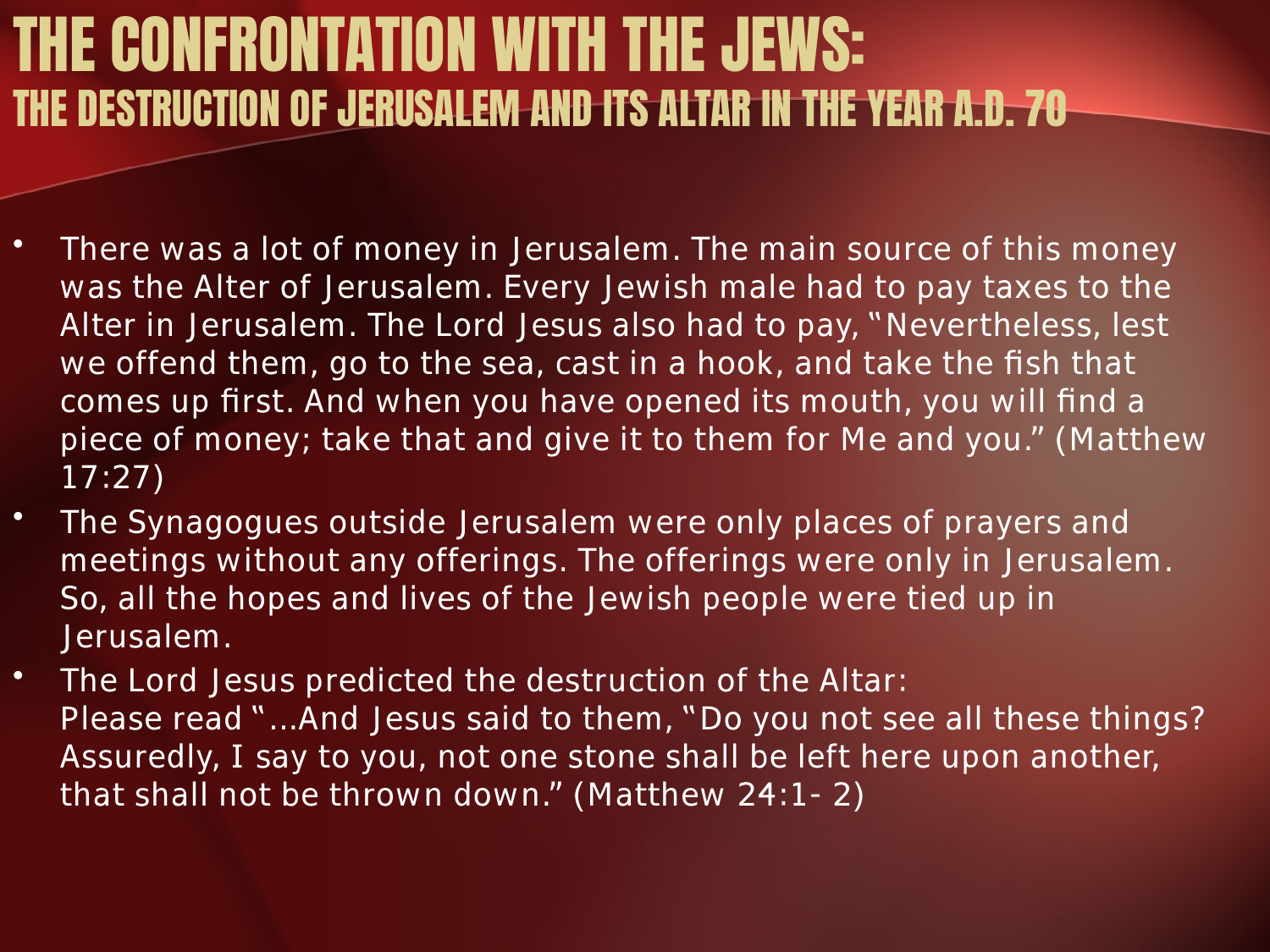

# THE CONFRONTATION WITH THE JEWS: THE DESTRUCTION OF JERUSALEM AND ITS ALTAR IN THE YEAR A.D. 70
There was a lot of money in Jerusalem. The main source of this money was the Alter of Jerusalem. Every Jewish male had to pay taxes to the Alter in Jerusalem. The Lord Jesus also had to pay, “Nevertheless, lest we offend them, go to the sea, cast in a hook, and take the fish that comes up first. And when you have opened its mouth, you will find a piece of money; take that and give it to them for Me and you.” (Matthew 17:27)
The Synagogues outside Jerusalem were only places of prayers and meetings without any offerings. The offerings were only in Jerusalem. So, all the hopes and lives of the Jewish people were tied up in Jerusalem.
The Lord Jesus predicted the destruction of the Altar:
Please read “...And Jesus said to them, “Do you not see all these things? Assuredly, I say to you, not one stone shall be left here upon another, that shall not be thrown down.” (Matthew 24:1- 2)